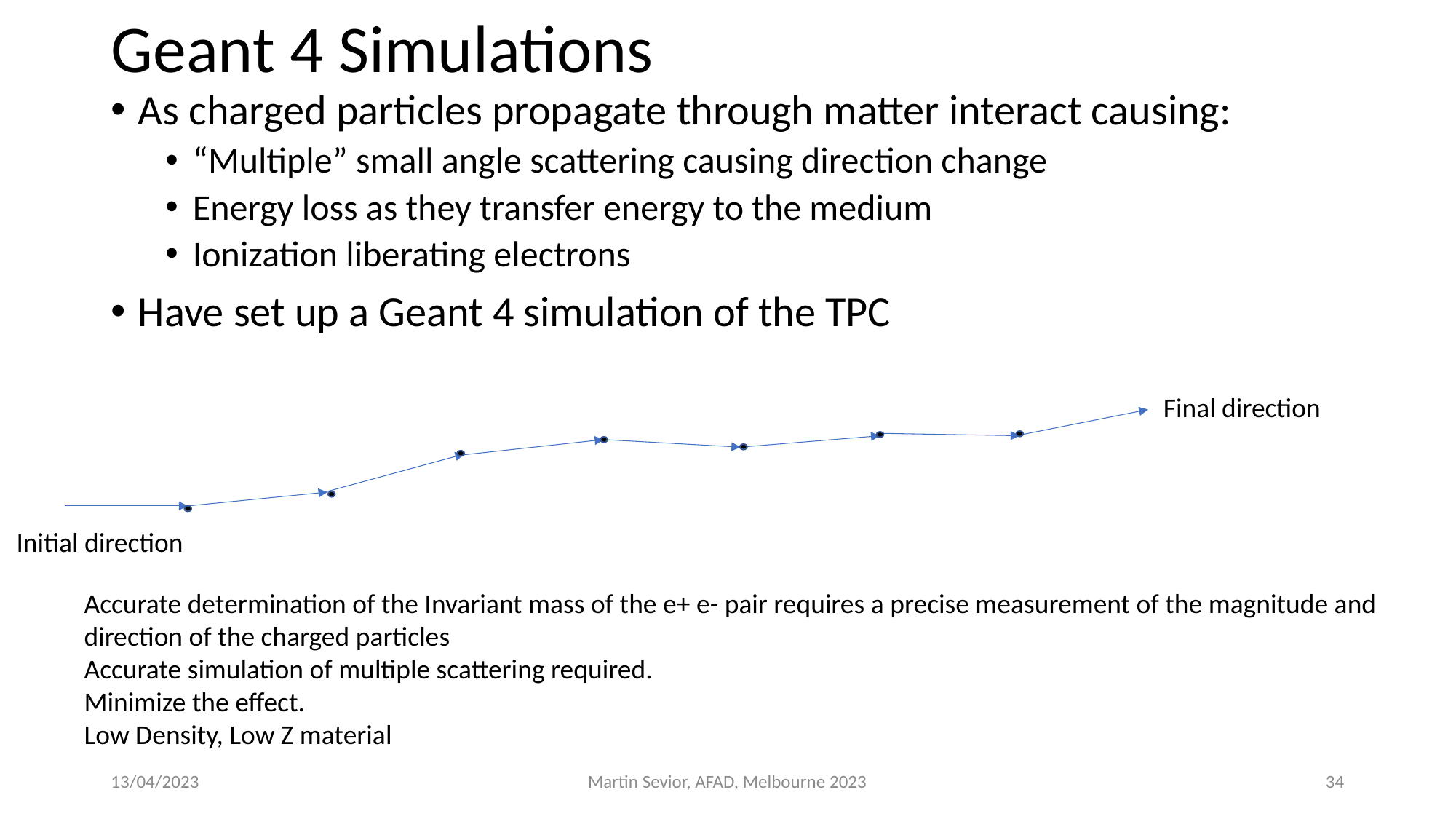

# Geant 4 Simulations
As charged particles propagate through matter interact causing:
“Multiple” small angle scattering causing direction change
Energy loss as they transfer energy to the medium
Ionization liberating electrons
Have set up a Geant 4 simulation of the TPC

Final direction

Initial direction
Accurate determination of the Invariant mass of the e+ e- pair requires a precise measurement of the magnitude and direction of the charged particles
Accurate simulation of multiple scattering required.
Minimize the effect.
Low Density, Low Z material
13/04/2023
Martin Sevior, AFAD, Melbourne 2023
34